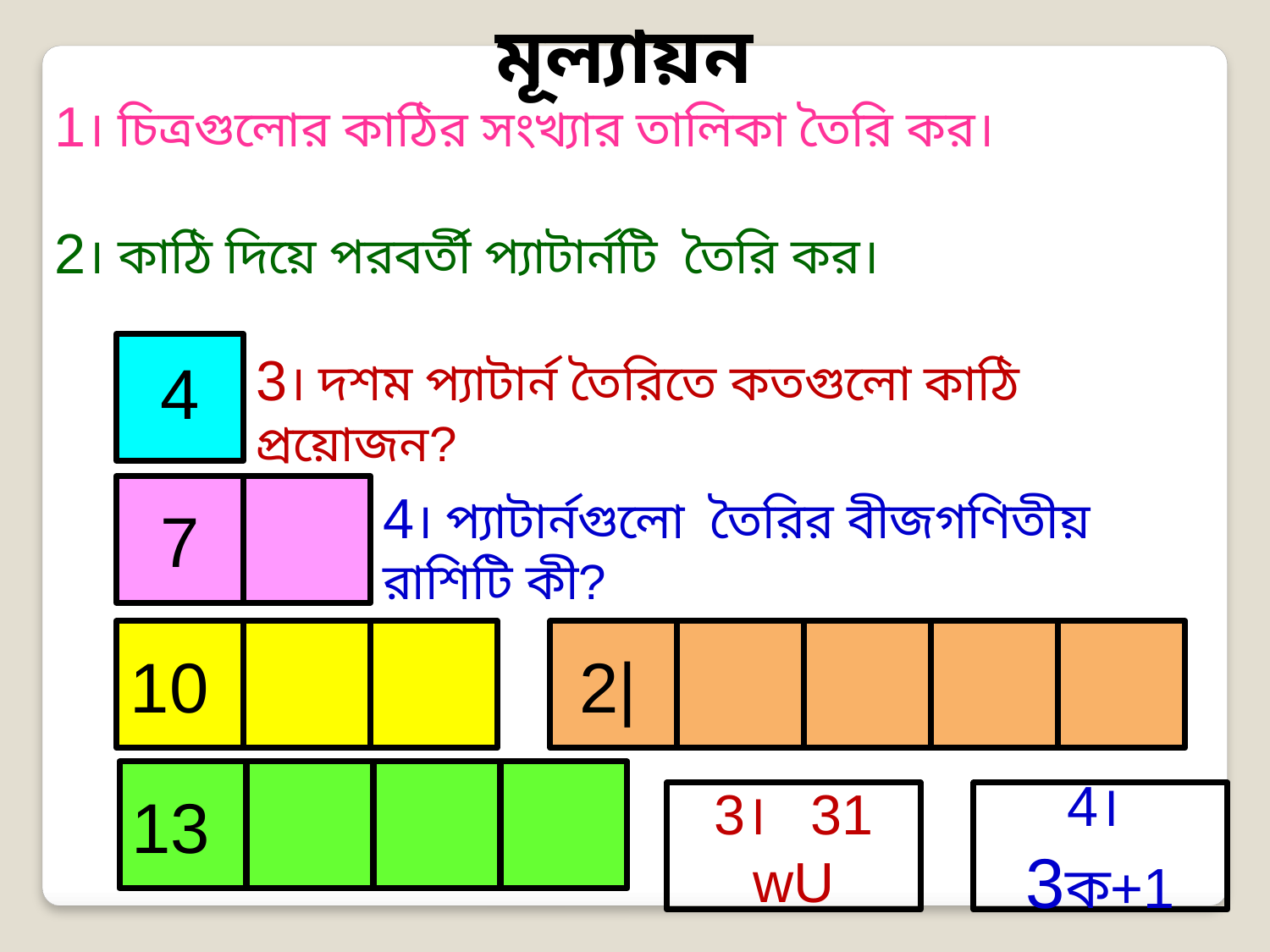

মূল্যায়ন
1। চিত্রগুলোর কাঠির সংখ্যার তালিকা তৈরি কর।
2। কাঠি দিয়ে পরবর্তী প্যাটার্নটি  তৈরি কর।
4

3। দশম প্যাটার্ন তৈরিতে কতগুলো কাঠি প্রয়োজন?

7

4। প্যাটার্নগুলো  তৈরির বীজগণিতীয় রাশিটি কী?
10

2|

13

3।   31 wU
4।  3ক+1